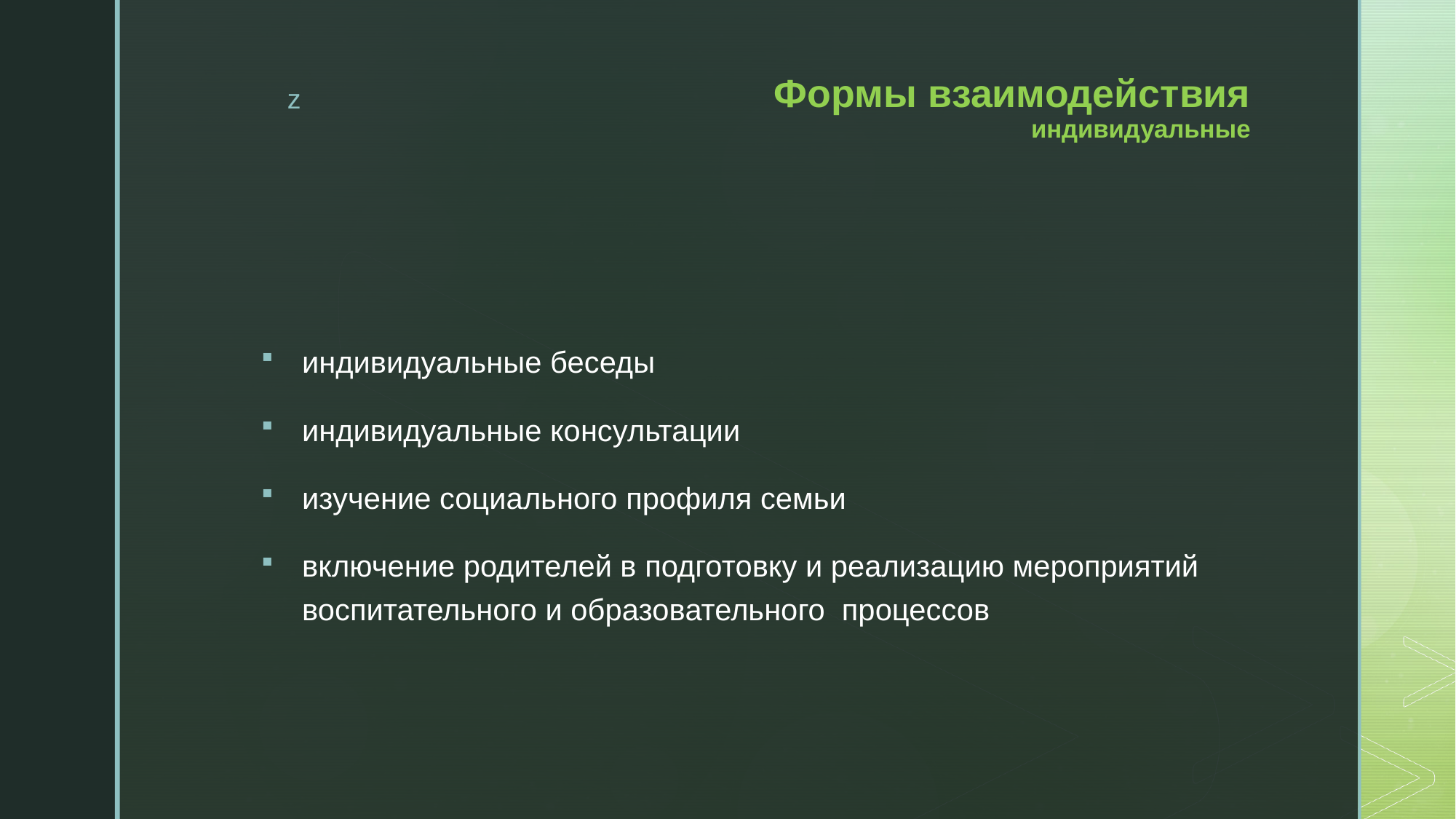

# Формы взаимодействия индивидуальные

индивидуальные беседы
индивидуальные консультации
изучение социального профиля семьи
включение родителей в подготовку и реализацию мероприятий воспитательного и образовательного  процессов